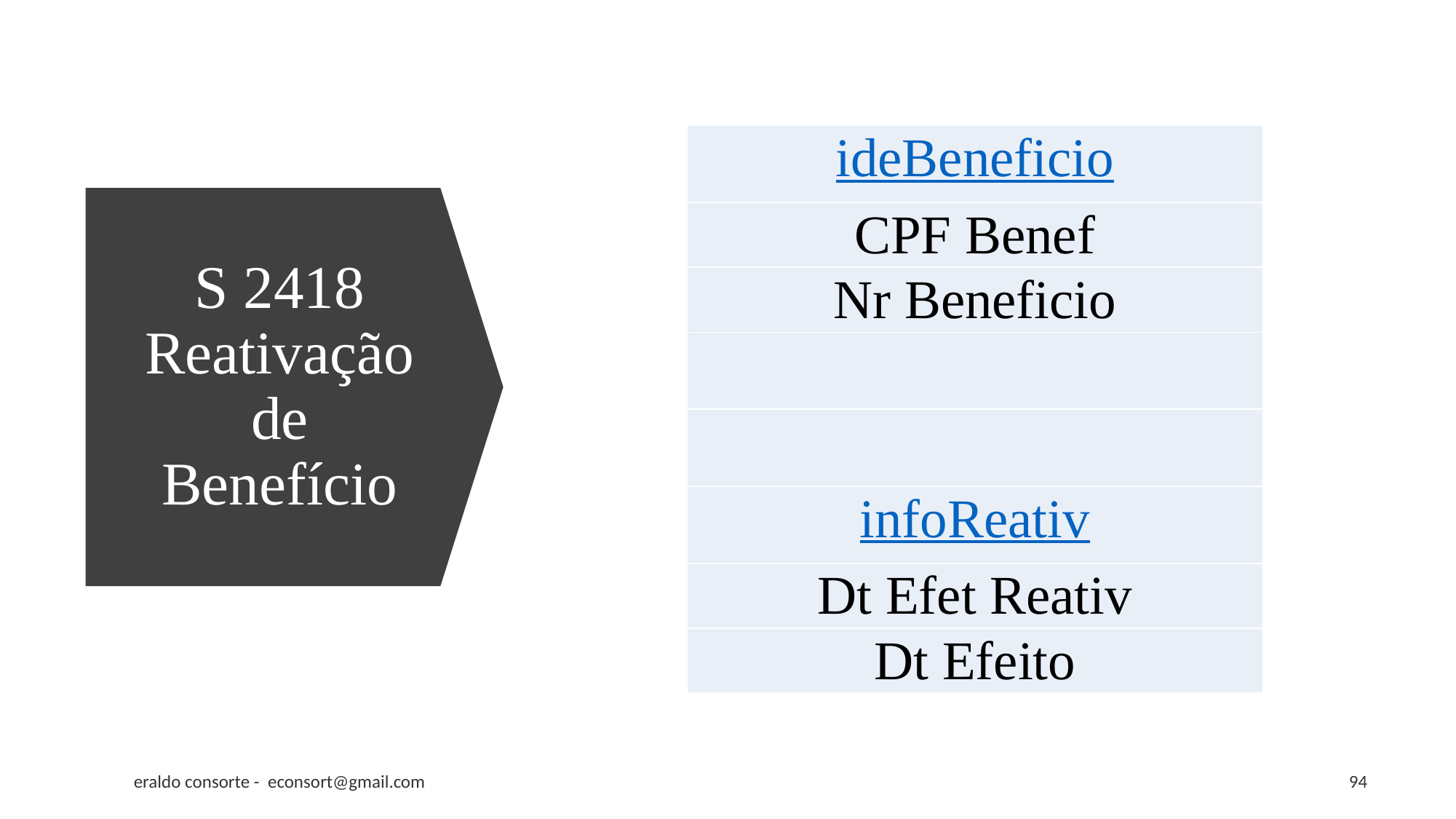

| ideBeneficio |
| --- |
| CPF Benef |
| Nr Beneficio |
|  |
|  |
| infoReativ |
| Dt Efet Reativ |
| Dt Efeito |

# S 2418 Reativação de Benefício
eraldo consorte -  econsort@gmail.com
94